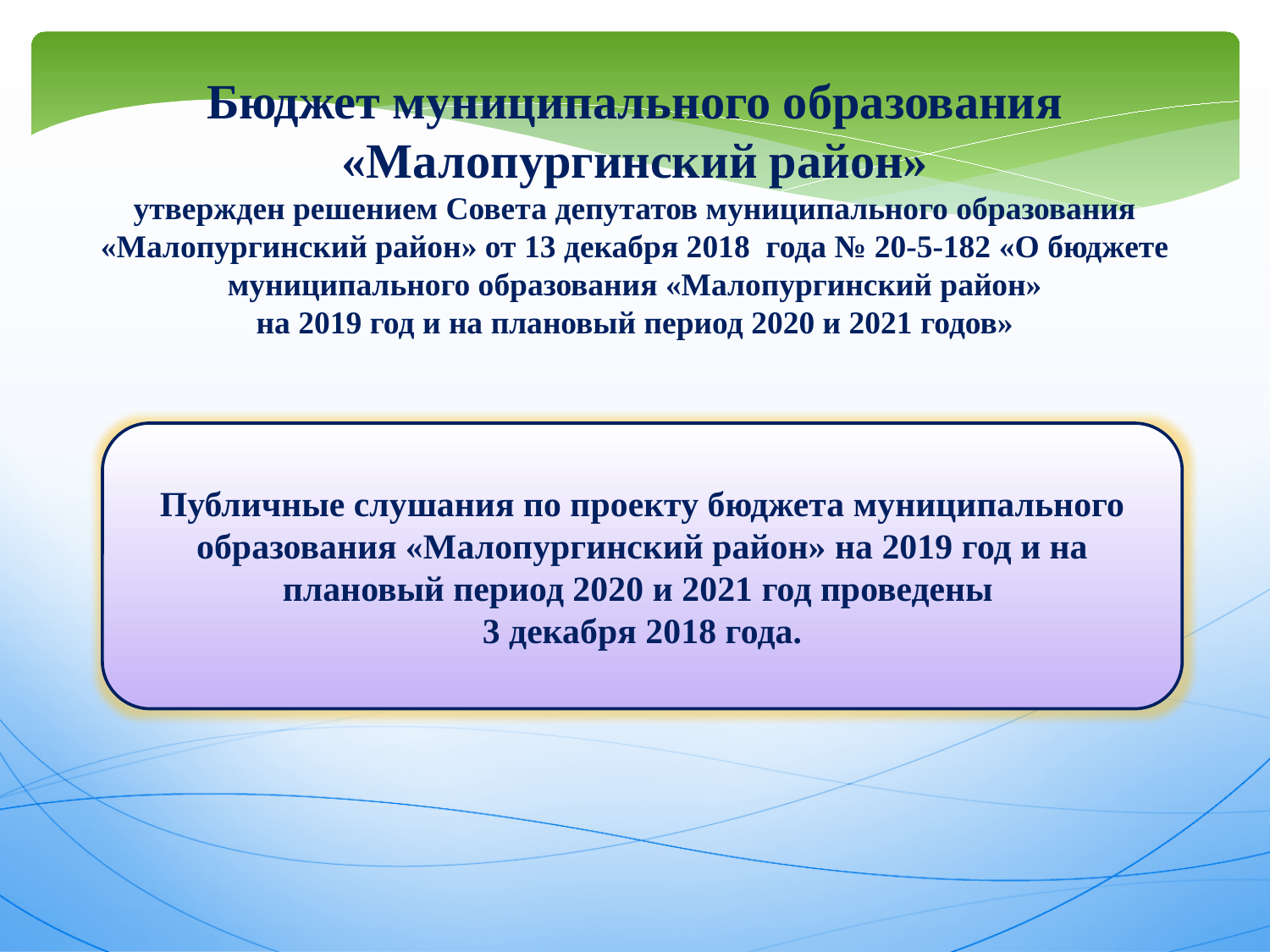

Бюджет муниципального образования
«Малопургинский район»
утвержден решением Совета депутатов муниципального образования
«Малопургинский район» от 13 декабря 2018  года № 20-5-182 «О бюджете муниципального образования «Малопургинский район»
на 2019 год и на плановый период 2020 и 2021 годов»
Публичные слушания по проекту бюджета муниципального образования «Малопургинский район» на 2019 год и на плановый период 2020 и 2021 год проведены
3 декабря 2018 года.